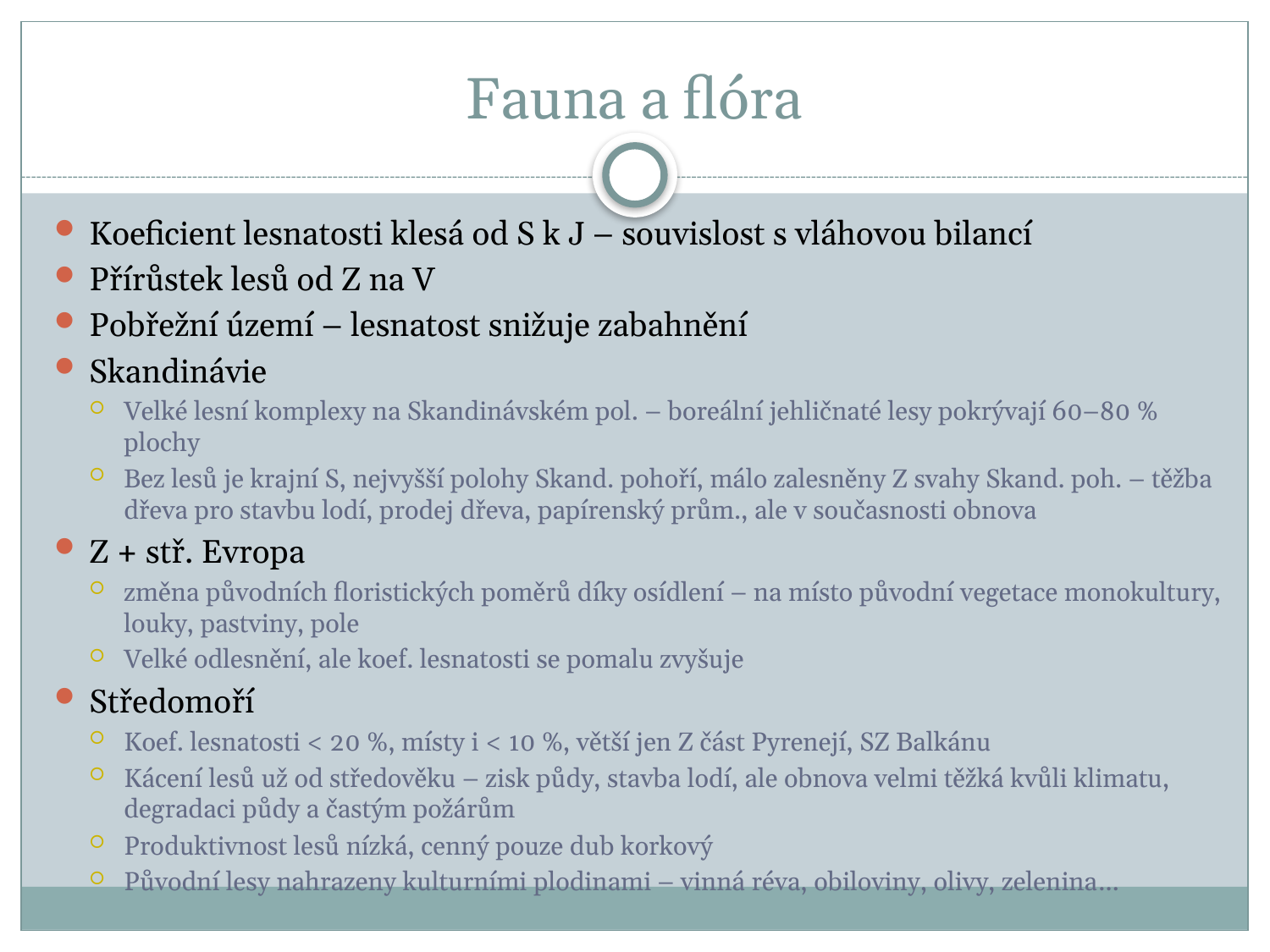

# Fauna a flóra
Koeficient lesnatosti klesá od S k J – souvislost s vláhovou bilancí
Přírůstek lesů od Z na V
Pobřežní území – lesnatost snižuje zabahnění
Skandinávie
Velké lesní komplexy na Skandinávském pol. – boreální jehličnaté lesy pokrývají 60–80 % plochy
Bez lesů je krajní S, nejvyšší polohy Skand. pohoří, málo zalesněny Z svahy Skand. poh. – těžba dřeva pro stavbu lodí, prodej dřeva, papírenský prům., ale v současnosti obnova
Z + stř. Evropa
změna původních floristických poměrů díky osídlení – na místo původní vegetace monokultury, louky, pastviny, pole
Velké odlesnění, ale koef. lesnatosti se pomalu zvyšuje
Středomoří
Koef. lesnatosti < 20 %, místy i < 10 %, větší jen Z část Pyrenejí, SZ Balkánu
Kácení lesů už od středověku – zisk půdy, stavba lodí, ale obnova velmi těžká kvůli klimatu, degradaci půdy a častým požárům
Produktivnost lesů nízká, cenný pouze dub korkový
Původní lesy nahrazeny kulturními plodinami – vinná réva, obiloviny, olivy, zelenina…